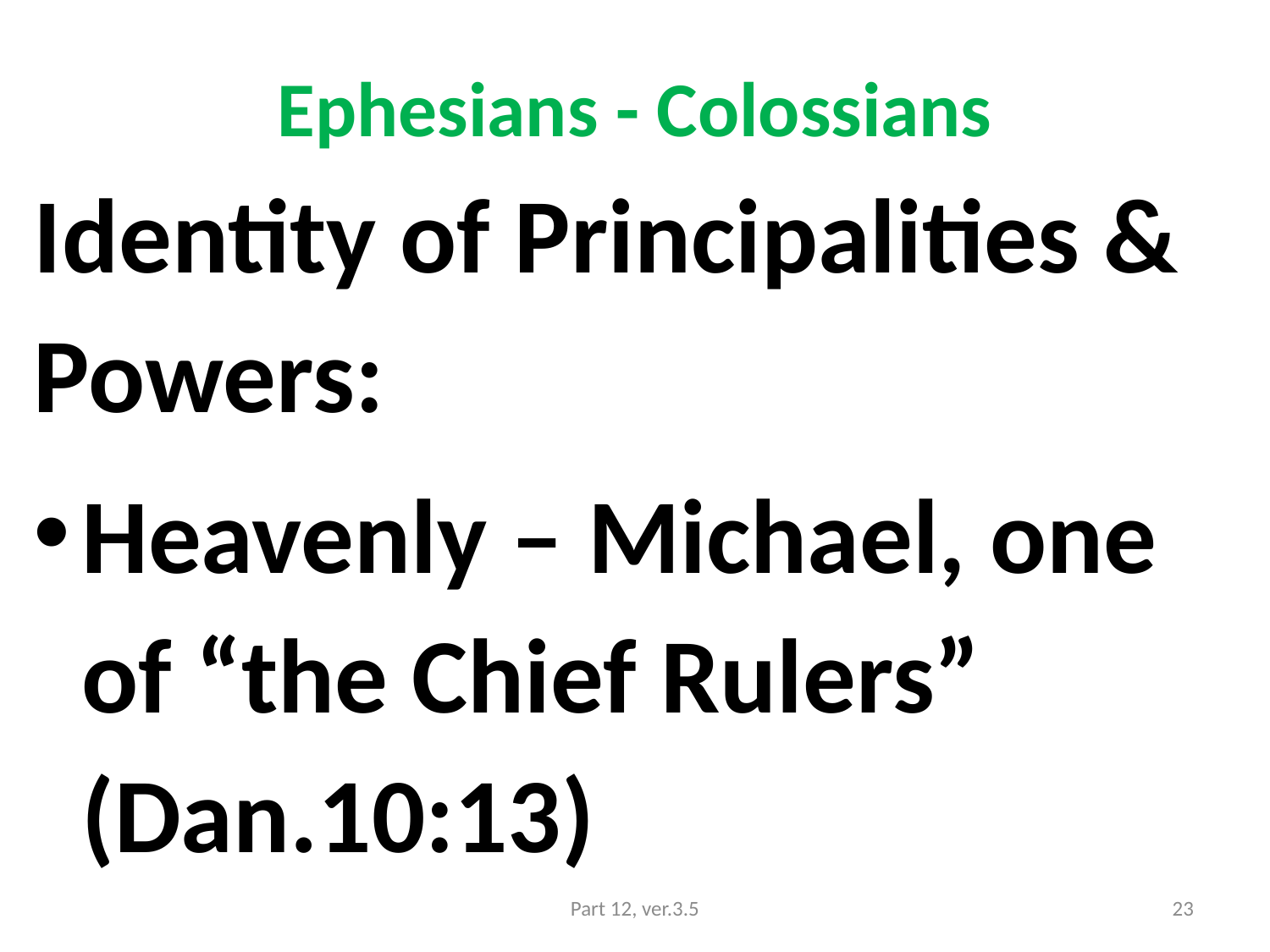

# Ephesians - Colossians
Identity of Principalities & Powers:
Heavenly – Michael, one of “the Chief Rulers” (Dan.10:13)

Part 12, ver.3.5
23